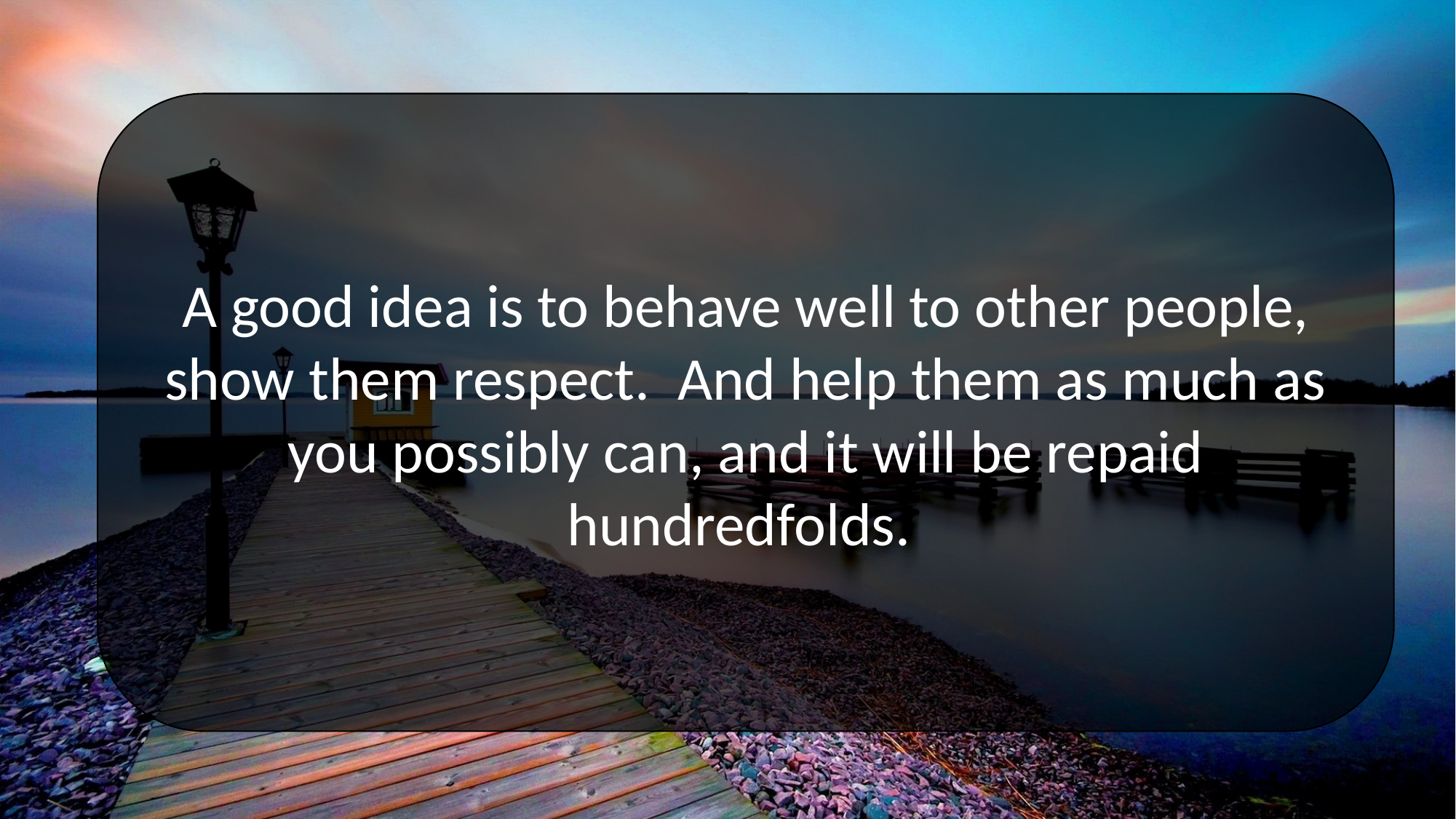

A good idea is to behave well to other people, show them respect.  And help them as much as you possibly can, and it will be repaid hundredfolds.